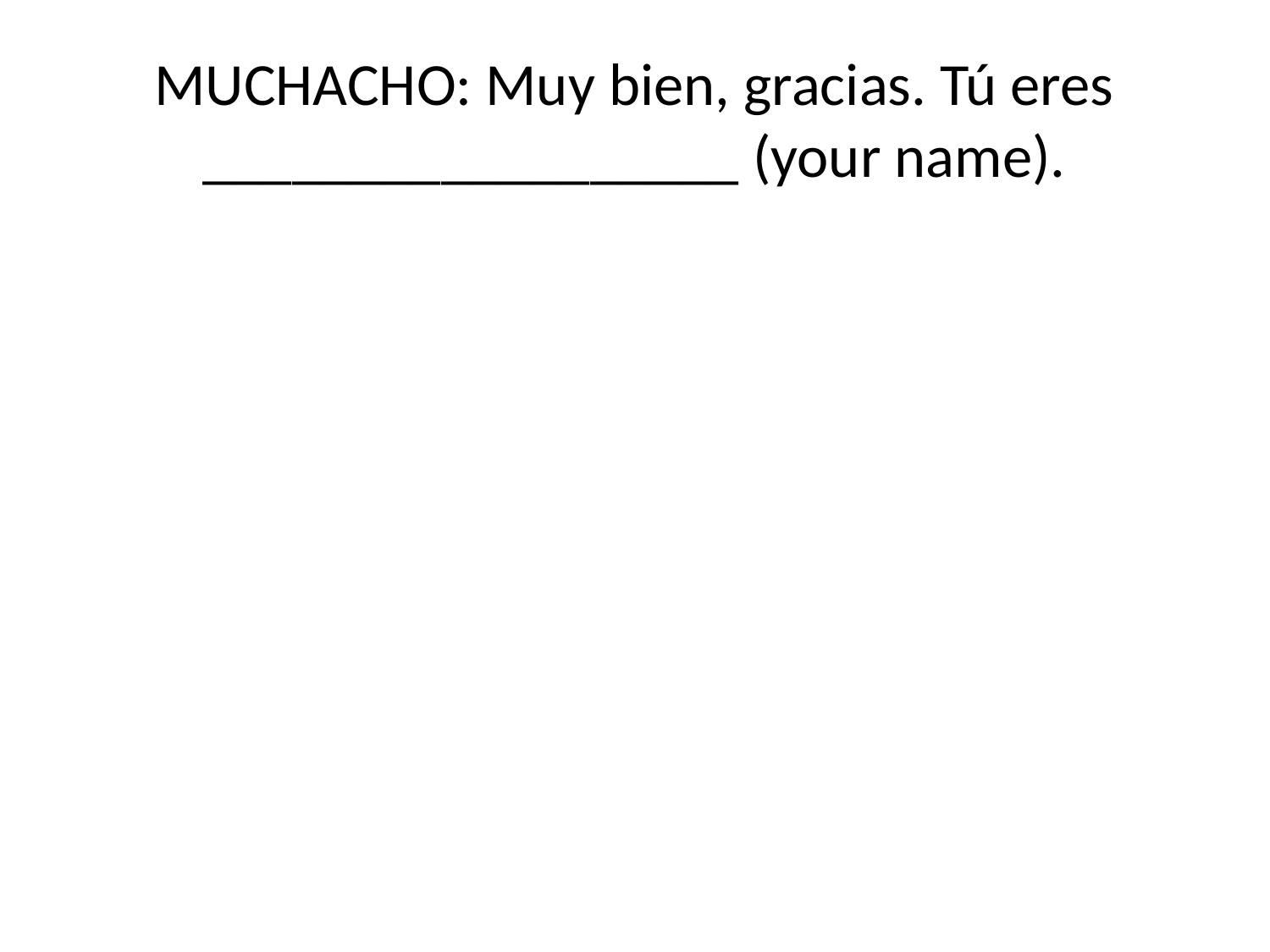

# MUCHACHO: Muy bien, gracias. Tú eres __________________ (your name).